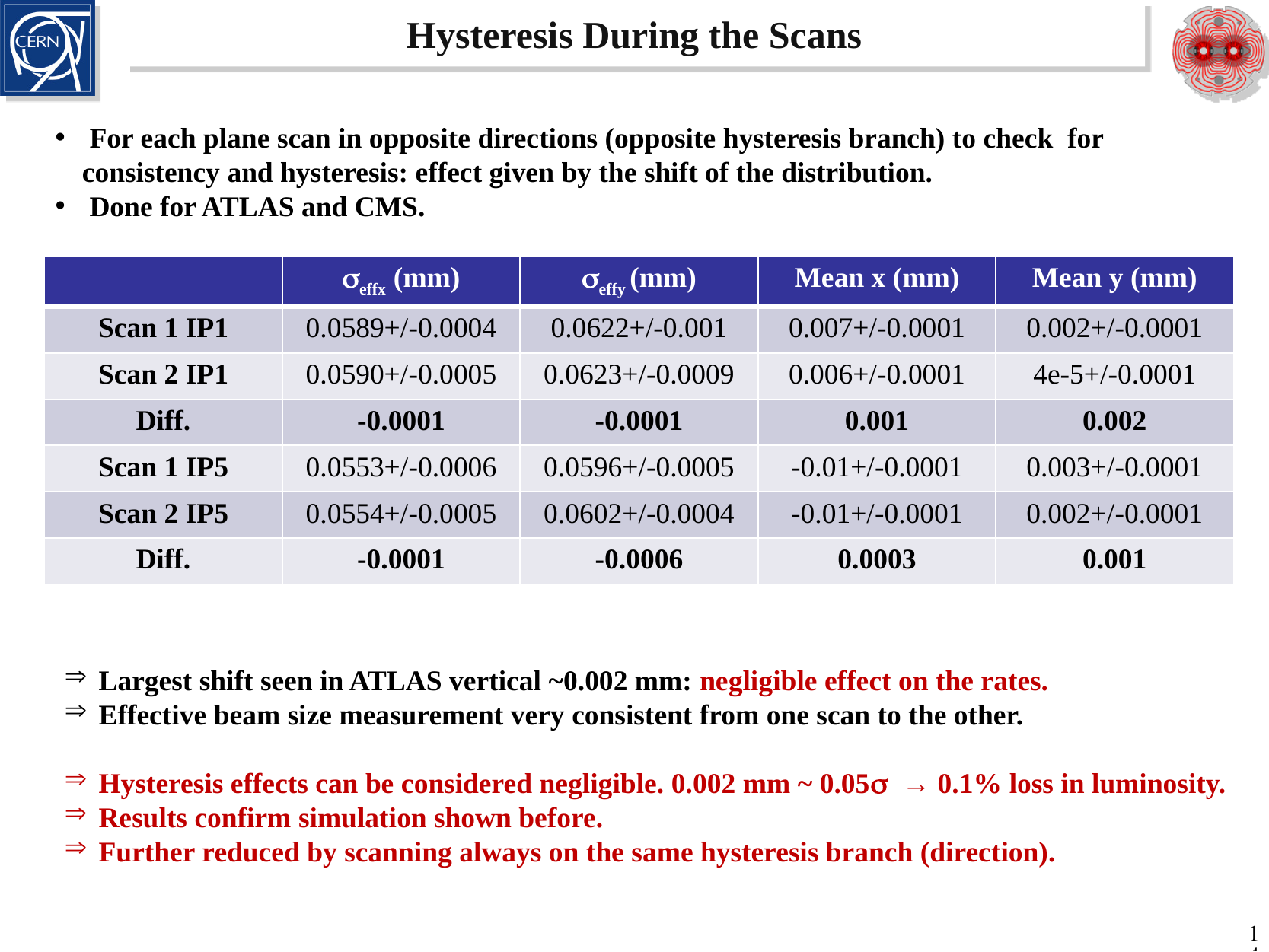

# Hysteresis During the Scans
 For each plane scan in opposite directions (opposite hysteresis branch) to check  for consistency and hysteresis: effect given by the shift of the distribution.
 Done for ATLAS and CMS.
|  | σeffx (mm) | σeffy (mm) | Mean x (mm) | Mean y (mm) |
| --- | --- | --- | --- | --- |
| Scan 1 IP1 | 0.0589+/-0.0004 | 0.0622+/-0.001 | 0.007+/-0.0001 | 0.002+/-0.0001 |
| Scan 2 IP1 | 0.0590+/-0.0005 | 0.0623+/-0.0009 | 0.006+/-0.0001 | 4e-5+/-0.0001 |
| Diff. | -0.0001 | -0.0001 | 0.001 | 0.002 |
| Scan 1 IP5 | 0.0553+/-0.0006 | 0.0596+/-0.0005 | -0.01+/-0.0001 | 0.003+/-0.0001 |
| Scan 2 IP5 | 0.0554+/-0.0005 | 0.0602+/-0.0004 | -0.01+/-0.0001 | 0.002+/-0.0001 |
| Diff. | -0.0001 | -0.0006 | 0.0003 | 0.001 |
 Largest shift seen in ATLAS vertical ~0.002 mm: negligible effect on the rates.
 Effective beam size measurement very consistent from one scan to the other.

 Hysteresis effects can be considered negligible. 0.002 mm ~ 0.05σ → 0.1% loss in luminosity.
 Results confirm simulation shown before.
 Further reduced by scanning always on the same hysteresis branch (direction).
14